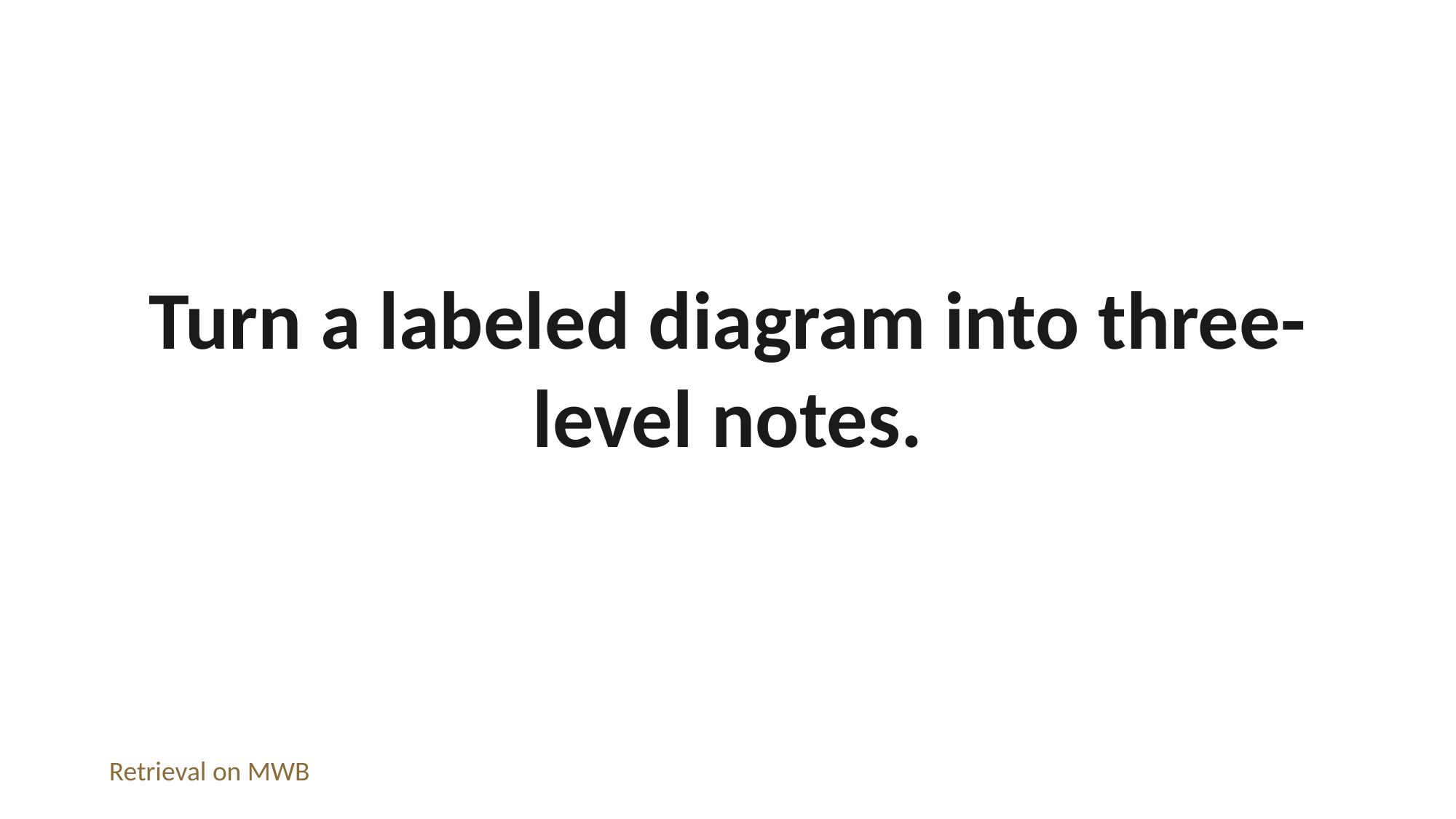

Turn a labeled diagram into three-level notes.
Retrieval on MWB